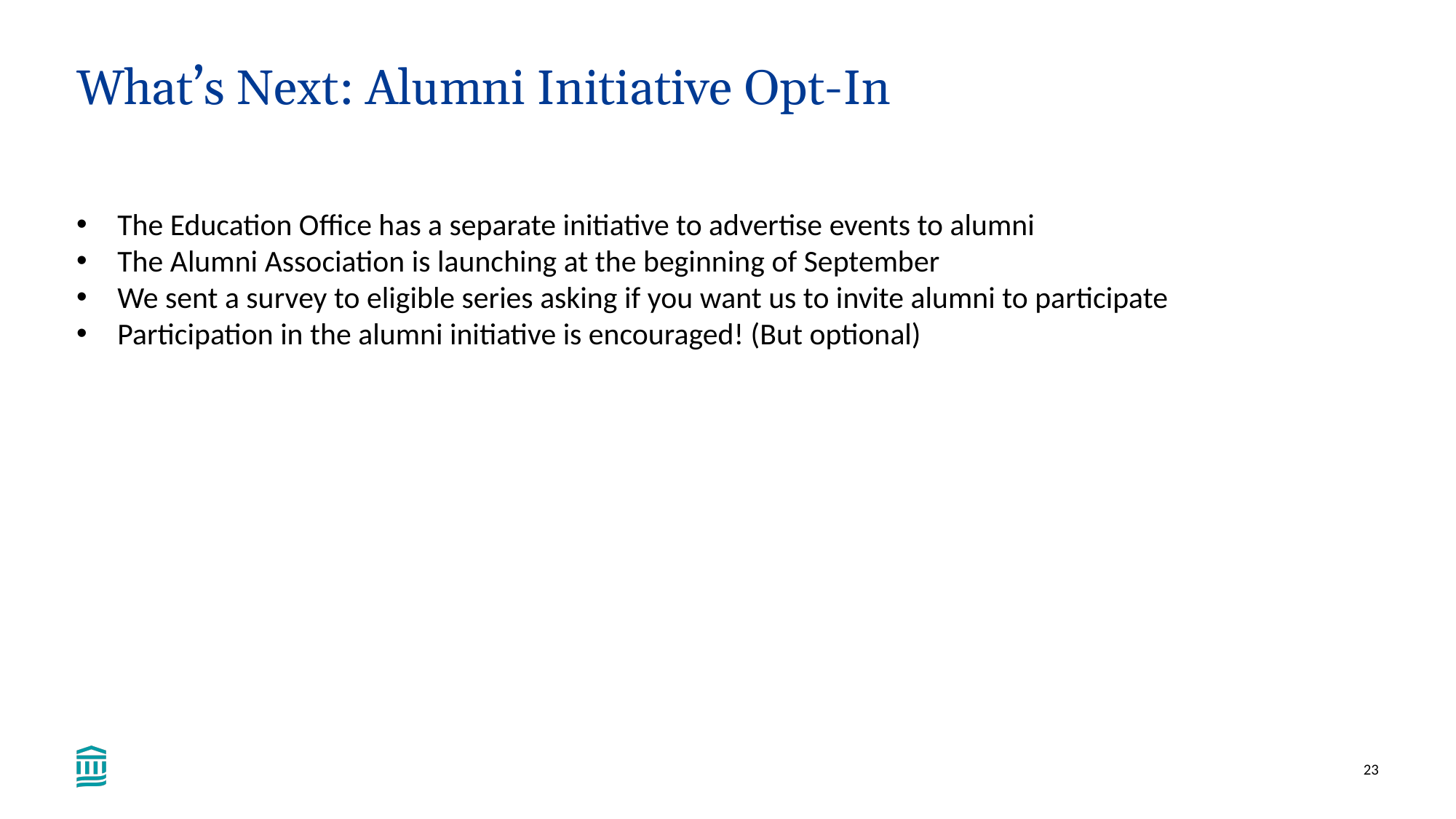

# What’s Next: Alumni Initiative Opt-In
The Education Office has a separate initiative to advertise events to alumni
The Alumni Association is launching at the beginning of September
We sent a survey to eligible series asking if you want us to invite alumni to participate
Participation in the alumni initiative is encouraged! (But optional)